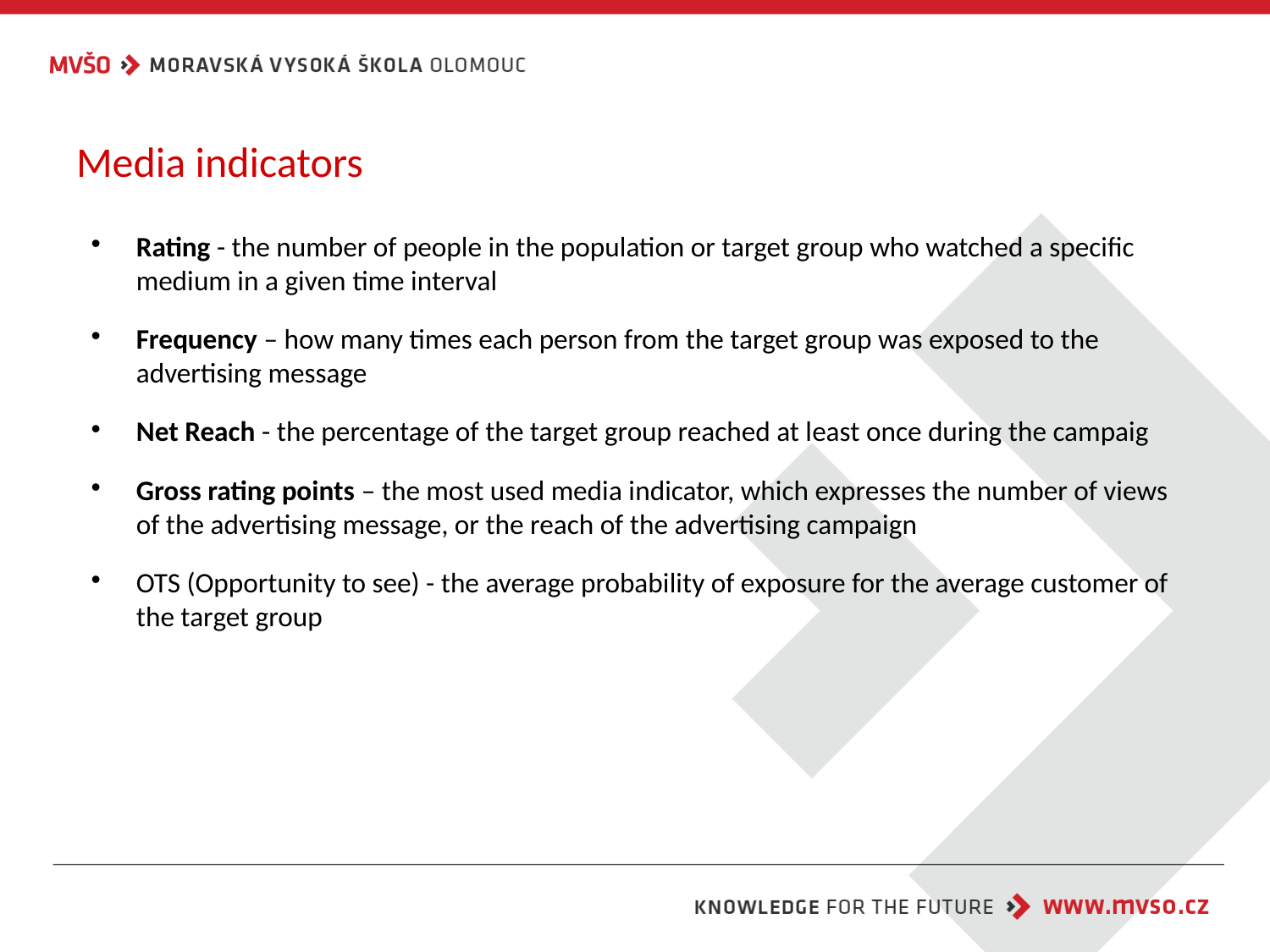

# Media indicators
Rating - the number of people in the population or target group who watched a specific medium in a given time interval
Frequency – how many times each person from the target group was exposed to the advertising message
Net Reach - the percentage of the target group reached at least once during the campaig
Gross rating points – the most used media indicator, which expresses the number of views of the advertising message, or the reach of the advertising campaign
OTS (Opportunity to see) - the average probability of exposure for the average customer of the target group